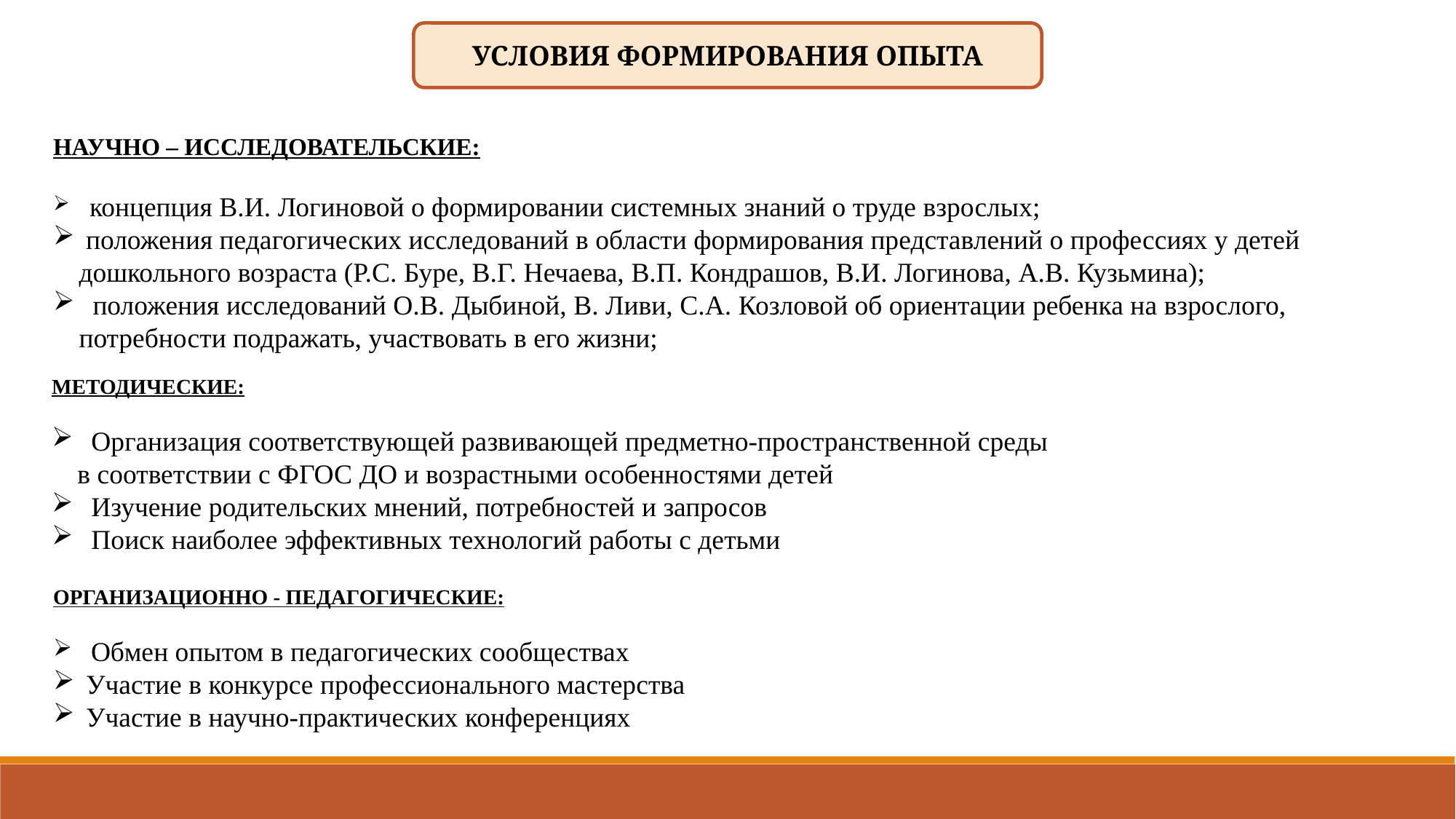

УСЛОВИЯ ФОРМИРОВАНИЯ ОПЫТА
НАУЧНО – ИССЛЕДОВАТЕЛЬСКИЕ:

  концепция В.И. Логиновой о формировании системных знаний о труде взрослых;
 положения педагогических исследований в области формирования представлений о профессиях у детей дошкольного возраста (Р.С. Буре, В.Г. Нечаева, В.П. Кондрашов, В.И. Логинова, А.В. Кузьмина);
  положения исследований О.В. Дыбиной, В. Ливи, С.А. Козловой об ориентации ребенка на взрослого, потребности подражать, участвовать в его жизни;

МЕТОДИЧЕСКИЕ:

  Организация соответствующей развивающей предметно-пространственной среды
в соответствии с ФГОС ДО и возрастными особенностями детей
  Изучение родительских мнений, потребностей и запросов
  Поиск наиболее эффективных технологий работы с детьми

ОРГАНИЗАЦИОННО - ПЕДАГОГИЧЕСКИЕ:

  Обмен опытом в педагогических сообществах
 Участие в конкурсе профессионального мастерства
 Участие в научно-практических конференциях